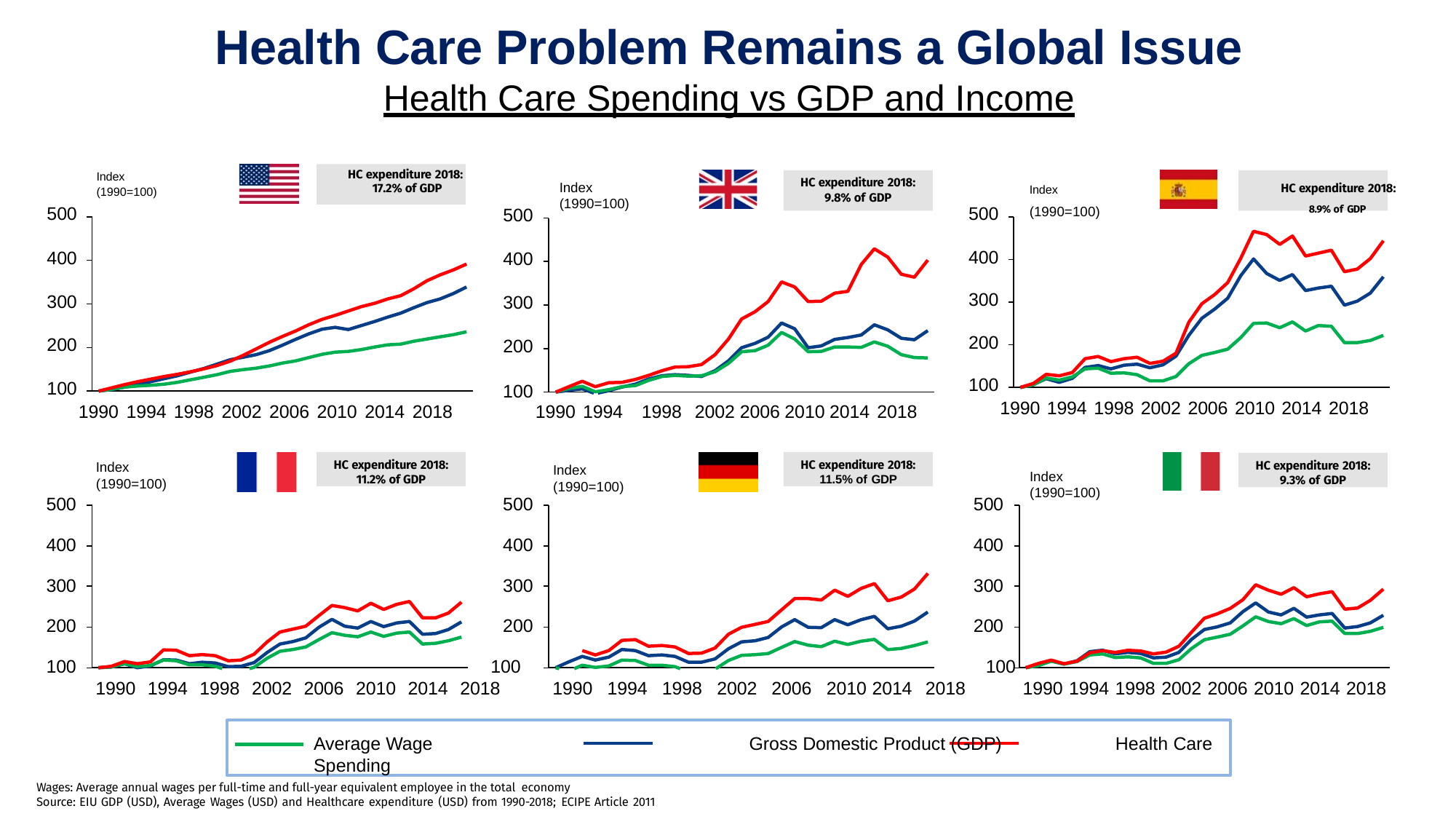

# Health Care Problem Remains a Global Issue
Health Care Spending vs GDP and Income
|  |  |  |  |  |  |  |
| --- | --- | --- | --- | --- | --- | --- |
| 500 | Index HC expenditure 2018: (1990=100) 17.2% of GDP | Index (1990=100) 500 |  | HC expenditure 2018: 9.8% of GDP | 500 | Index HC expenditure 2018: (1990=100) 8.9% of GDP |
| 400 |  | 400 |  |  | 400 |  |
| 300 |  | 300 |  |  | 300 |  |
| 200 |  | 200 |  |  | 200 |  |
| 100 |  |  |  |  | 100 |  |
|  | 1990 1994 1998 2002 2006 2010 2014 2018 | 1990 1994 | 1998 | 2002 2006 2010 2014 2018 |  | 1990 1994 1998 2002 2006 2010 2014 2018 |

US
S
UK

100
I

HC expenditure 2018:
11.2% of GDP

HC expenditure 2018:
11.5% of GDP

HC expenditure 2018:
9.3% of GDP
F
D
Index  (1990=100)
Index  (1990=100)
Index  (1990=100)
500
500
500

400
400
400
300
300
300
200
200
200
100
100	100
1990  1994  1998  2002  2006  2010  2014  2018	1990   1994   1998   2002   2006   2010 2014  2018	1990 1994 1998 2002 2006 2010 2014 2018
Average Wage	Gross Domestic Product (GDP)	Health Care Spending

Wages: Average annual wages per full-time and full-year equivalent employee in the total economy
Source: EIU GDP (USD), Average Wages (USD) and Healthcare expenditure (USD) from 1990-2018; ECIPE Article 2011